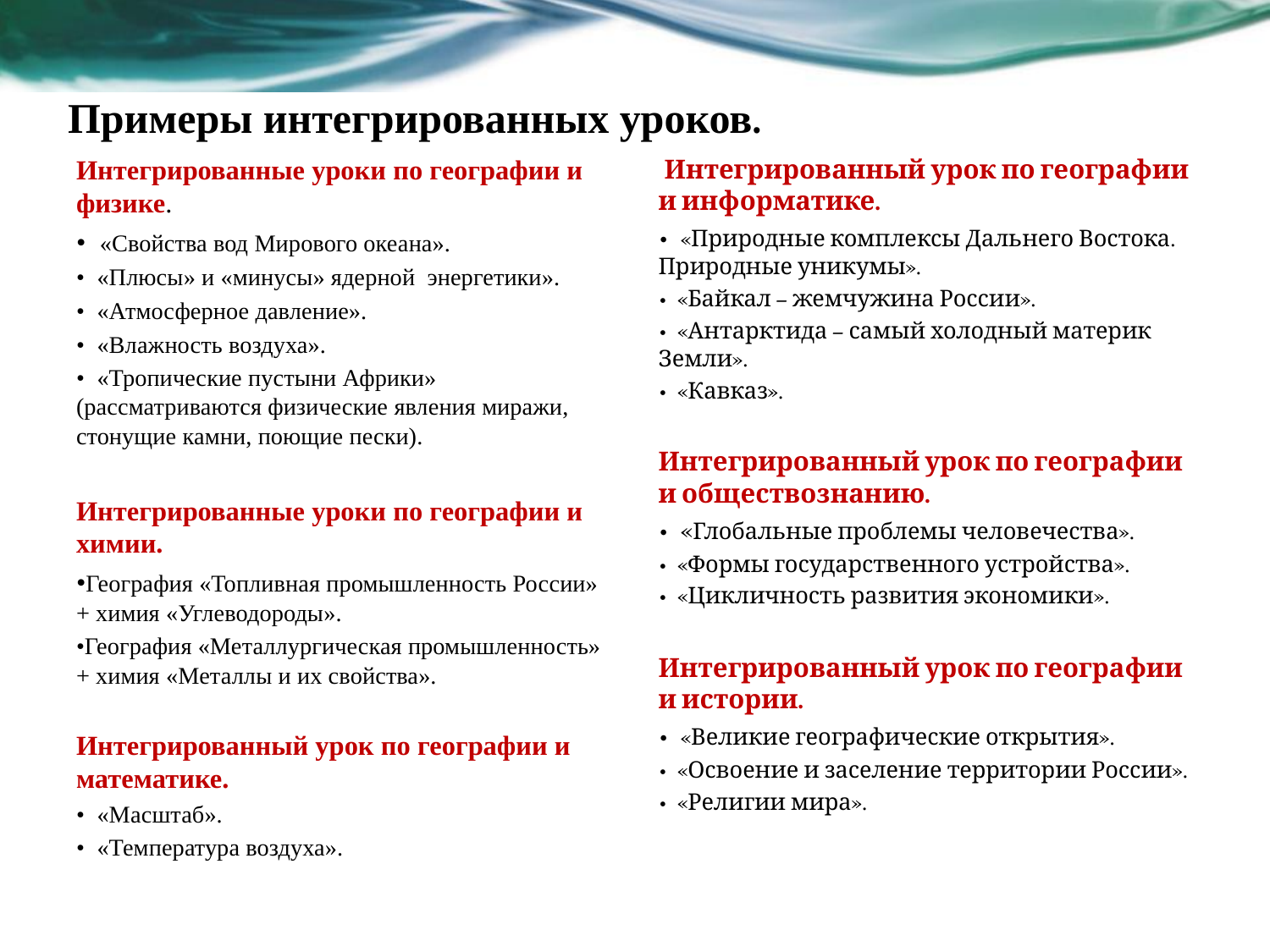

# Примеры интегрированных уроков.
Интегрированные уроки по географии и физике.
•  «Свойства вод Мирового океана».
•  «Плюсы» и «минусы» ядерной  энергетики».
•  «Атмосферное давление».
•  «Влажность воздуха».
•  «Тропические пустыни Африки» (рассматриваются физические явления миражи, стонущие камни, поющие пески).

Интегрированные уроки по географии и химии.
•География «Топливная промышленность России» + химия «Углеводороды».
•География «Металлургическая промышленность» + химия «Металлы и их свойства».

Интегрированный урок по географии и математике.
•  «Масштаб».
•  «Температура воздуха».

 Интегрированный урок по географии и информатике.
•  «Природные комплексы Дальнего Востока. Природные уникумы».
•  «Байкал – жемчужина России».
•  «Антарктида – самый холодный материк Земли».
•  «Кавказ».

Интегрированный урок по географии и обществознанию.
•  «Глобальные проблемы человечества».
•  «Формы государственного устройства».
•  «Цикличность развития экономики».

Интегрированный урок по географии и истории.
•  «Великие географические открытия».
•  «Освоение и заселение территории России».
•  «Религии мира».